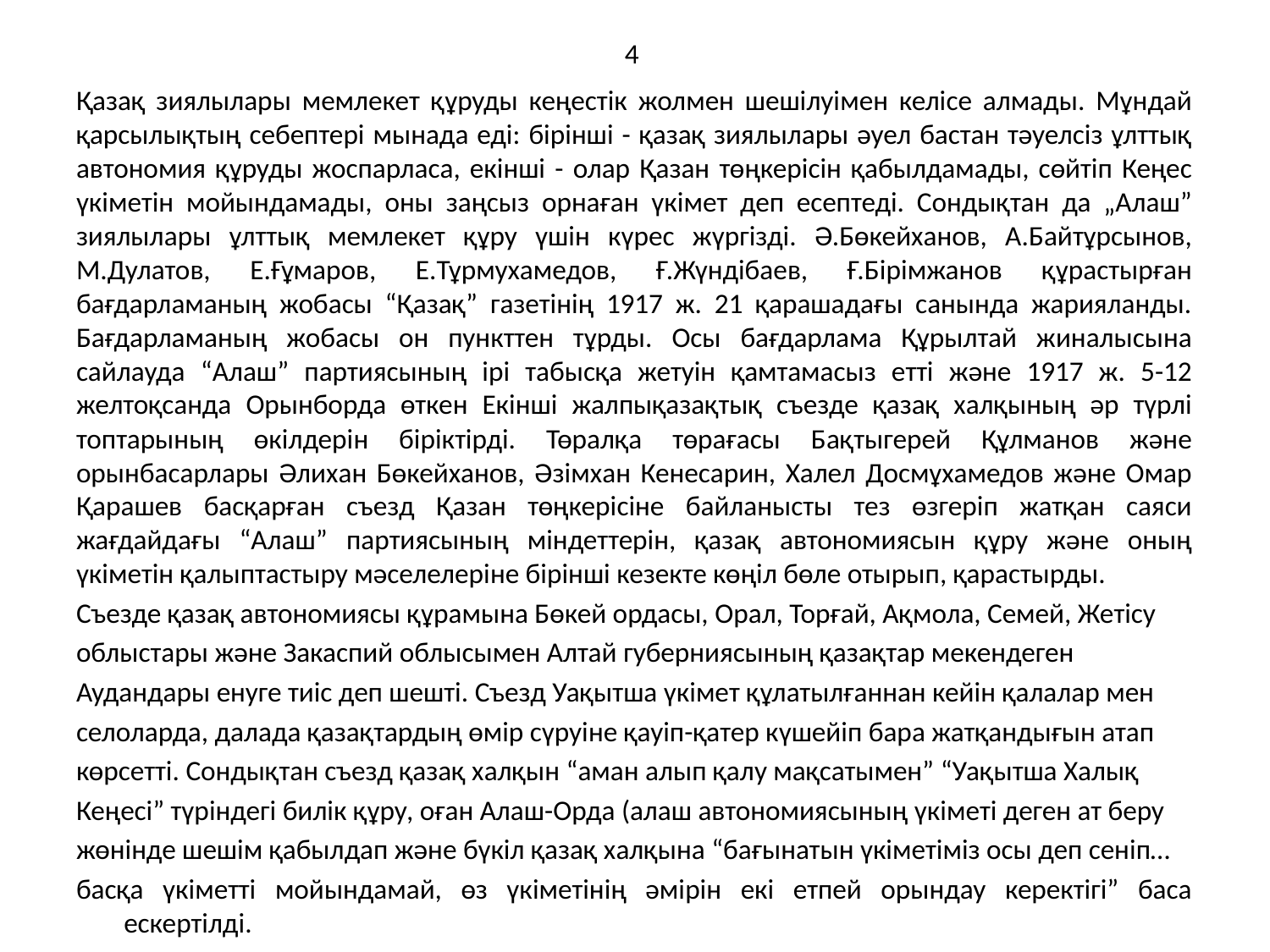

# 4
Қазақ зиялылары мемлекет құруды кеңестік жолмен шешілуімен келісе алмады. Мұндай қарсылықтың себептері мынада еді: бірінші - қазақ зиялылары әуел бастан тәуелсіз ұлттық автономия құруды жоспарласа, екінші - олар Қазан төңкерісін қабылдамады, сөйтіп Кеңес үкіметін мойындамады, оны заңсыз орнаған үкімет деп есептеді. Сондықтан да „Алаш” зиялылары ұлттық мемлекет құру үшін күрес жүргізді. Ә.Бөкейханов, А.Байтұрсынов, М.Дулатов, Е.Ғұмаров, Е.Тұрмухамедов, Ғ.Жүндібаев, Ғ.Бірімжанов құрастырған бағдарламаның жобасы “Қазақ” газетінің 1917 ж. 21 қарашадағы санында жарияланды. Бағдарламаның жобасы он пункттен тұрды. Осы бағдарлама Құрылтай жиналысына сайлауда “Алаш” партиясының ірі табысқа жетуін қамтамасыз етті және 1917 ж. 5-12 желтоқсанда Орынборда өткен Екінші жалпықазақтық съезде қазақ халқының әр түрлі топтарының өкілдерін біріктірді. Төралқа төрағасы Бақтыгерей Құлманов және орынбасарлары Әлихан Бөкейханов, Әзімхан Кенесарин, Халел Досмұхамедов және Омар Қарашев басқарған съезд Қазан төңкерісіне байланысты тез өзгеріп жатқан саяси жағдайдағы “Алаш” партиясының міндеттерін, қазақ автономиясын құру және оның үкіметін қалыптастыру мәселелеріне бірінші кезекте көңіл бөле отырып, қарастырды.
Съезде қазақ автономиясы құрамына Бөкей ордасы, Орал, Торғай, Ақмола, Семей, Жетісу
облыстары және Закаспий облысымен Алтай губерниясының қазақтар мекендеген
Аудандары енуге тиіс деп шешті. Съезд Уақытша үкімет құлатылғаннан кейін қалалар мен
селоларда, далада қазақтардың өмір сүруіне қауіп-қатер күшейіп бара жатқандығын атап
көрсетті. Сондықтан съезд қазақ халқын “аман алып қалу мақсатымен” “Уақытша Халық
Кеңесі” түріндегі билік құру, оған Алаш-Орда (алаш автономиясының үкіметі деген ат беру
жөнінде шешім қабылдап және бүкіл қазақ халқына “бағынатын үкіметіміз осы деп сеніп…
басқа үкіметті мойындамай, өз үкіметінің әмірін екі етпей орындау керектігі” баса ескертілді.